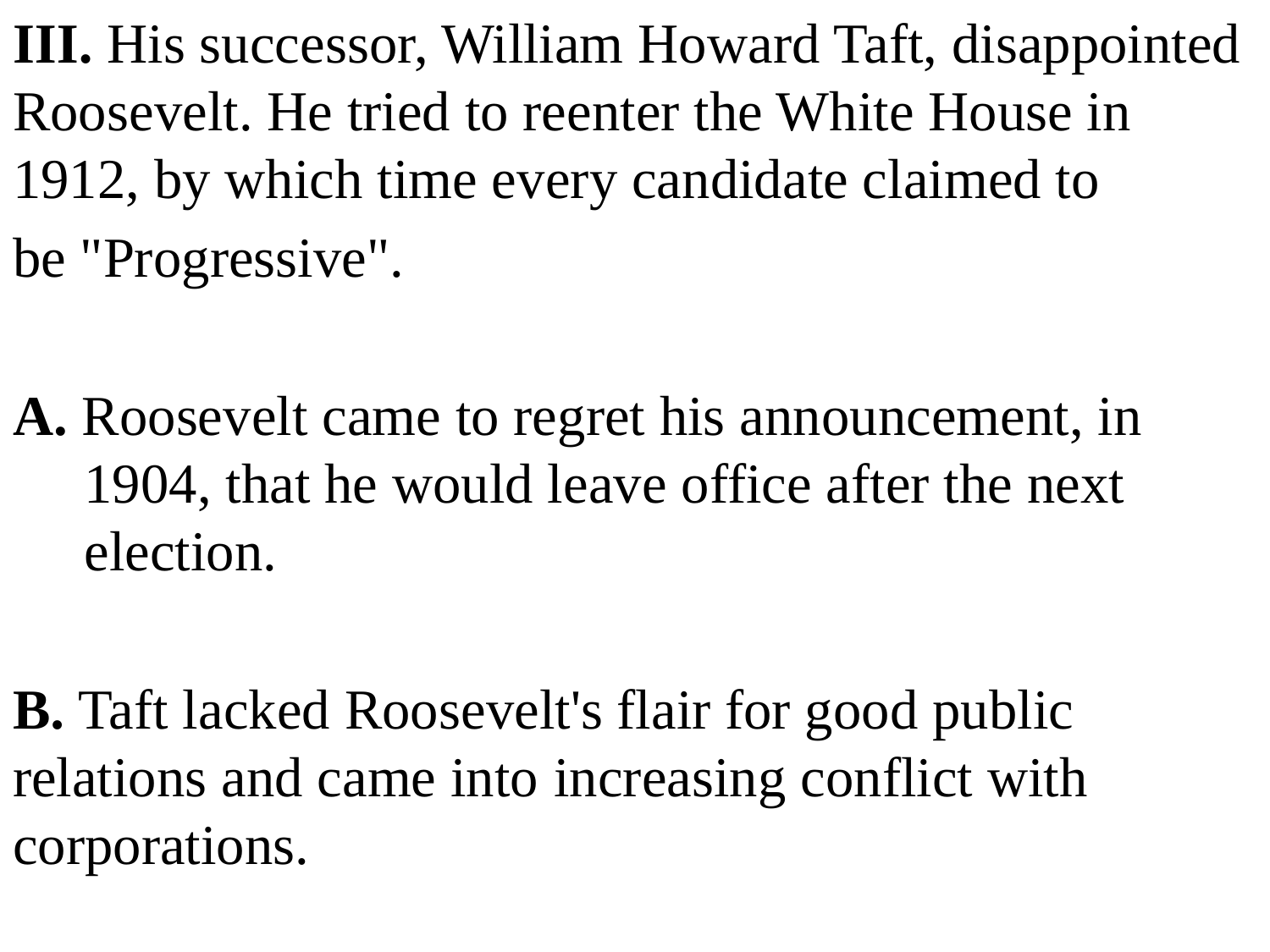

III. His successor, William Howard Taft, disappointed Roosevelt. He tried to reenter the White House in 1912, by which time every candidate claimed to
be "Progressive".

A. Roosevelt came to regret his announcement, in 1904, that he would leave office after the next election.

B. Taft lacked Roosevelt's flair for good public relations and came into increasing conflict with corporations.